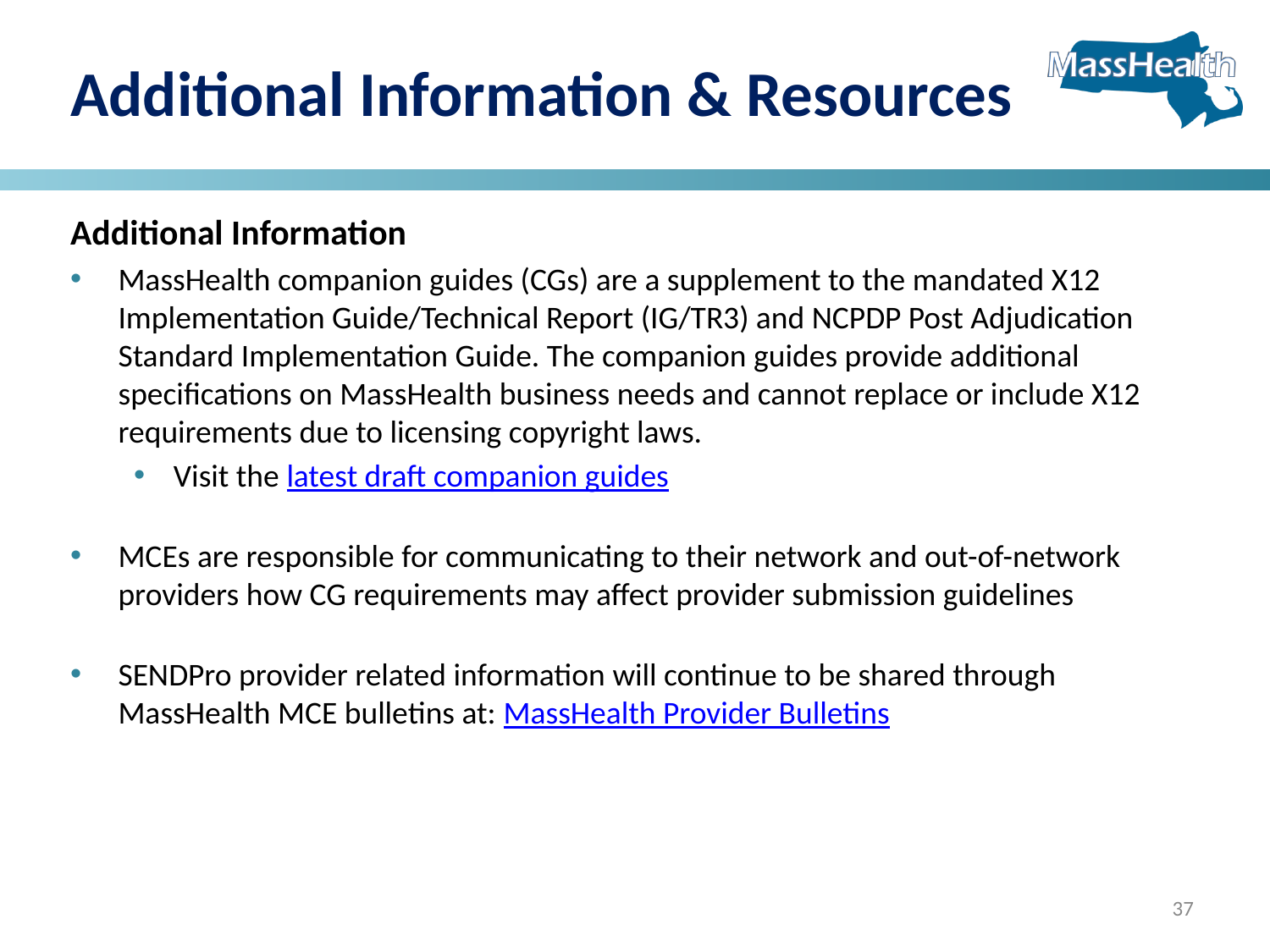

# Additional Information & Resources
Additional Information
MassHealth companion guides (CGs) are a supplement to the mandated X12 Implementation Guide/Technical Report (IG/TR3) and NCPDP Post Adjudication Standard Implementation Guide. The companion guides provide additional specifications on MassHealth business needs and cannot replace or include X12 requirements due to licensing copyright laws.
Visit the latest draft companion guides
MCEs are responsible for communicating to their network and out-of-network providers how CG requirements may affect provider submission guidelines
SENDPro provider related information will continue to be shared through MassHealth MCE bulletins at: MassHealth Provider Bulletins
37